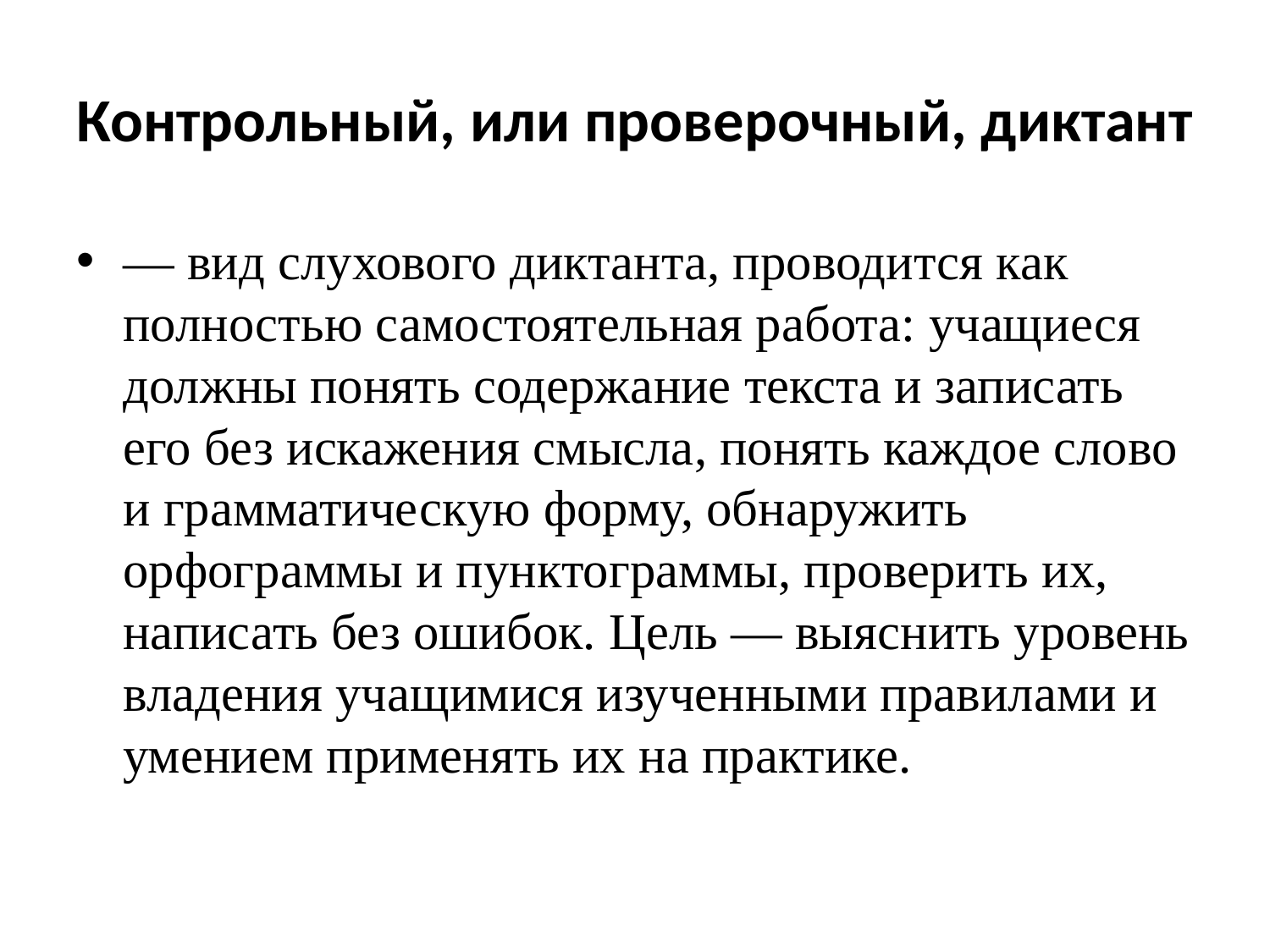

# Контрольный, или проверочный, диктант
— вид слухового диктанта, проводится как полностью самостоятельная работа: учащиеся должны понять содержание текста и записать его без искажения смысла, понять каждое слово и грамматическую форму, обнаружить орфограммы и пунктограммы, проверить их, написать без ошибок. Цель — выяснить уровень владения учащимися изученными правилами и умением применять их на практике.